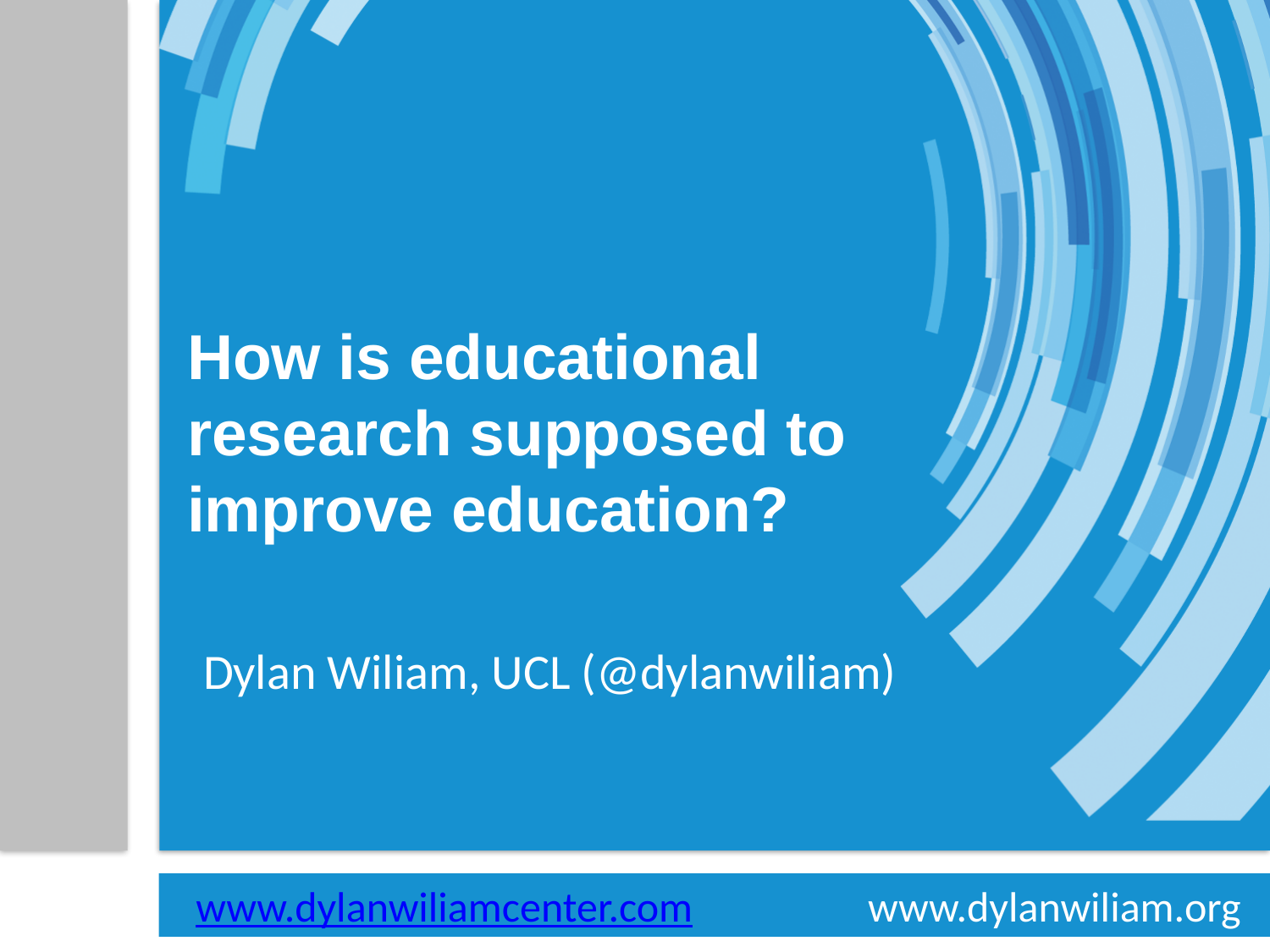

How is educational research supposed to improve education?
# Dylan Wiliam, UCL (@dylanwiliam)
www.dylanwiliamcenter.com	www.dylanwiliam.org